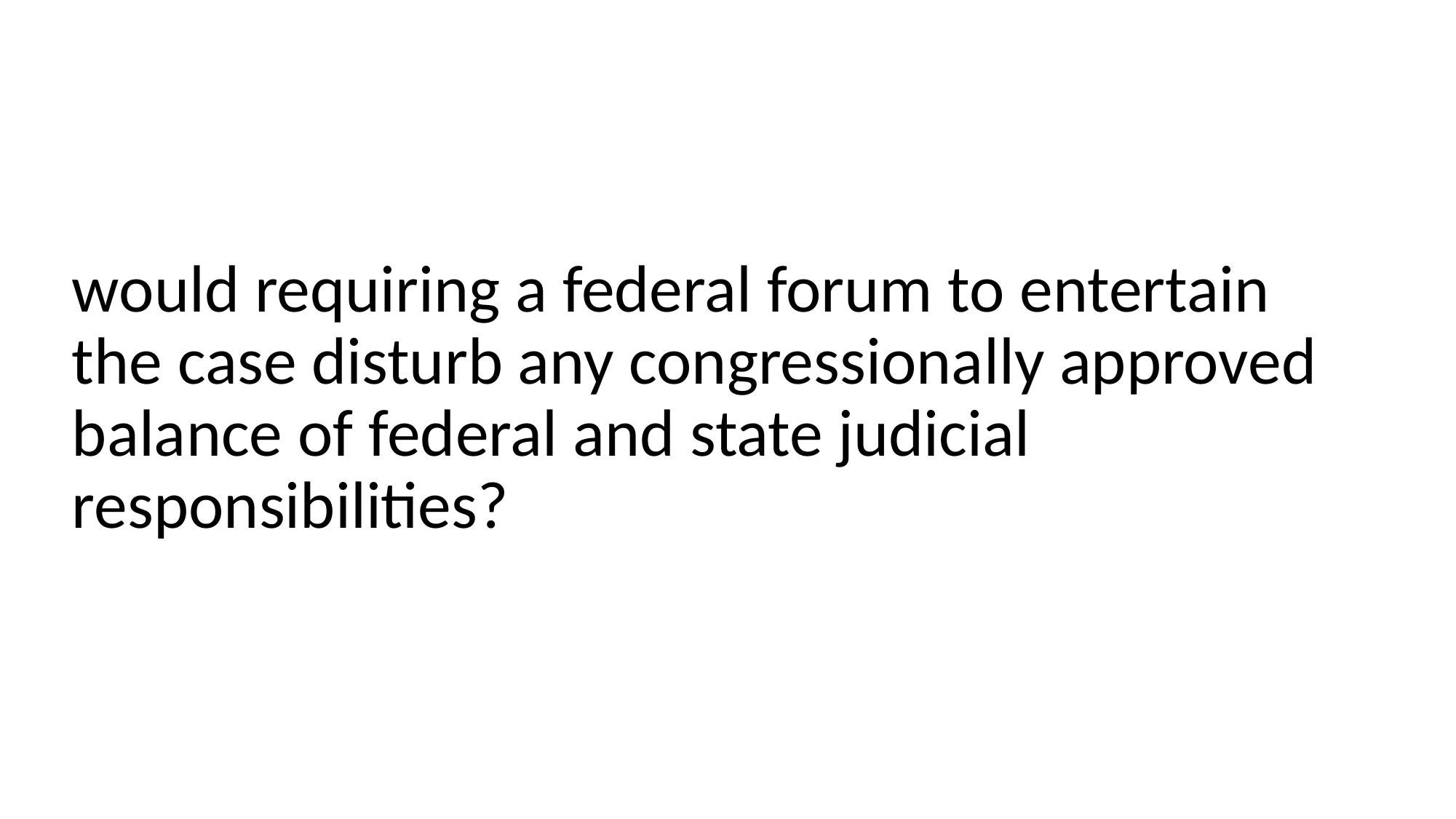

# would requiring a federal forum to entertain the case disturb any congressionally approved balance of federal and state judicial responsibilities?